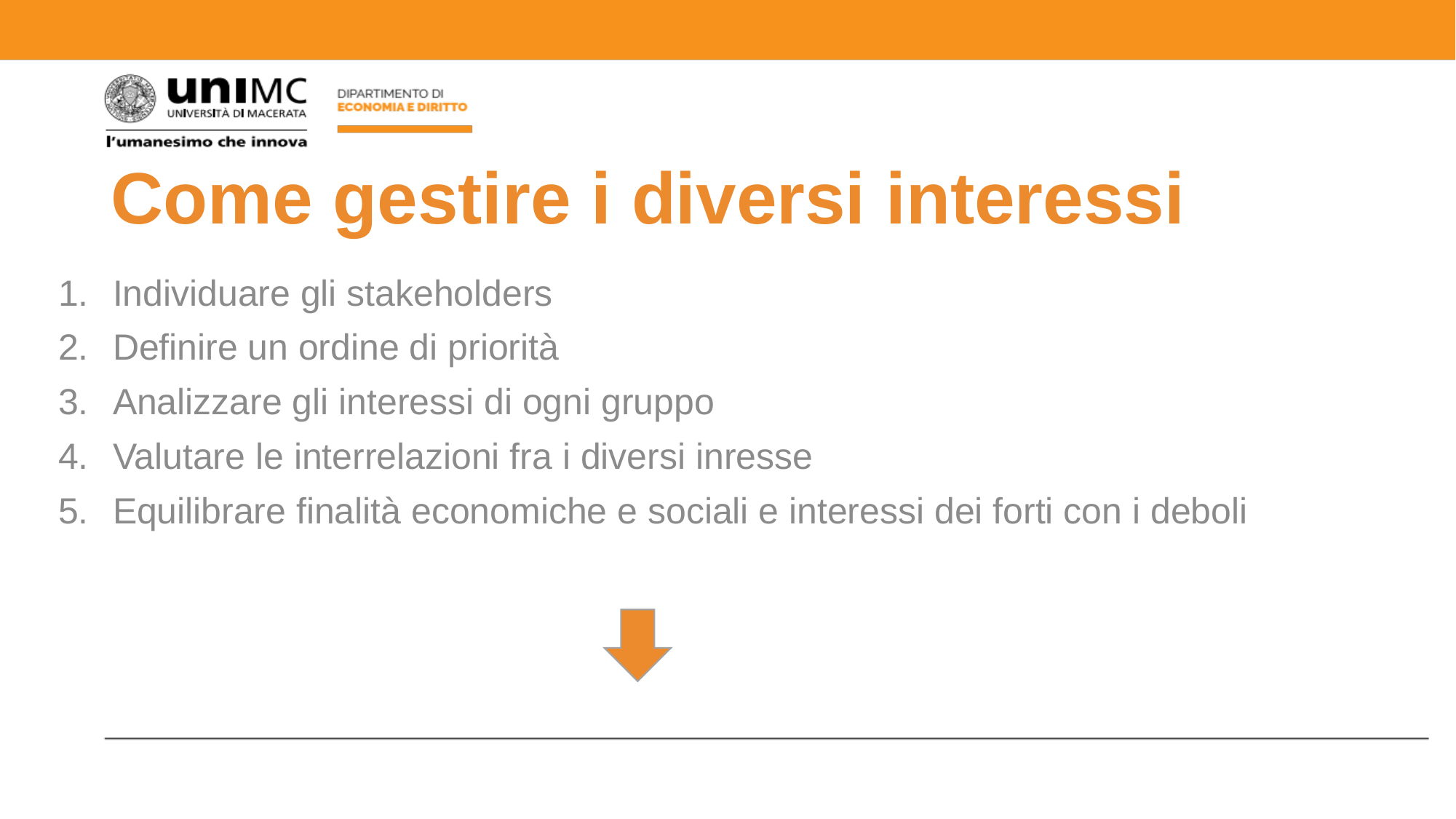

# Come gestire i diversi interessi
Individuare gli stakeholders
Definire un ordine di priorità
Analizzare gli interessi di ogni gruppo
Valutare le interrelazioni fra i diversi inresse
Equilibrare finalità economiche e sociali e interessi dei forti con i deboli